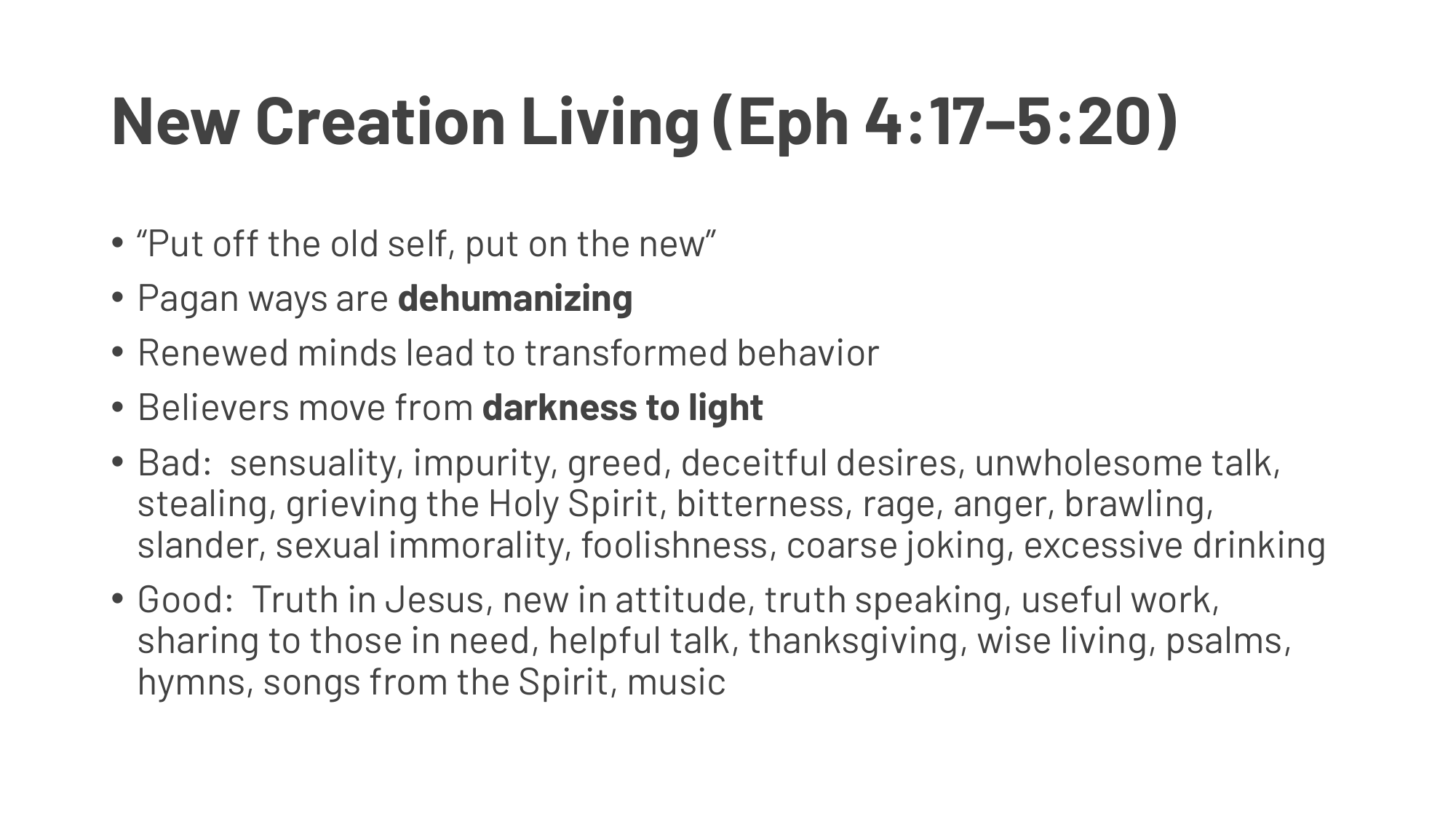

# New Creation Living (Eph 4:17–5:20)
“Put off the old self, put on the new”
Pagan ways are dehumanizing
Renewed minds lead to transformed behavior
Believers move from darkness to light
Bad:  sensuality, impurity, greed, deceitful desires, unwholesome talk, stealing, grieving the Holy Spirit, bitterness, rage, anger, brawling, slander, sexual immorality, foolishness, coarse joking, excessive drinking
Good:  Truth in Jesus, new in attitude, truth speaking, useful work, sharing to those in need, helpful talk, thanksgiving, wise living, psalms, hymns, songs from the Spirit, music